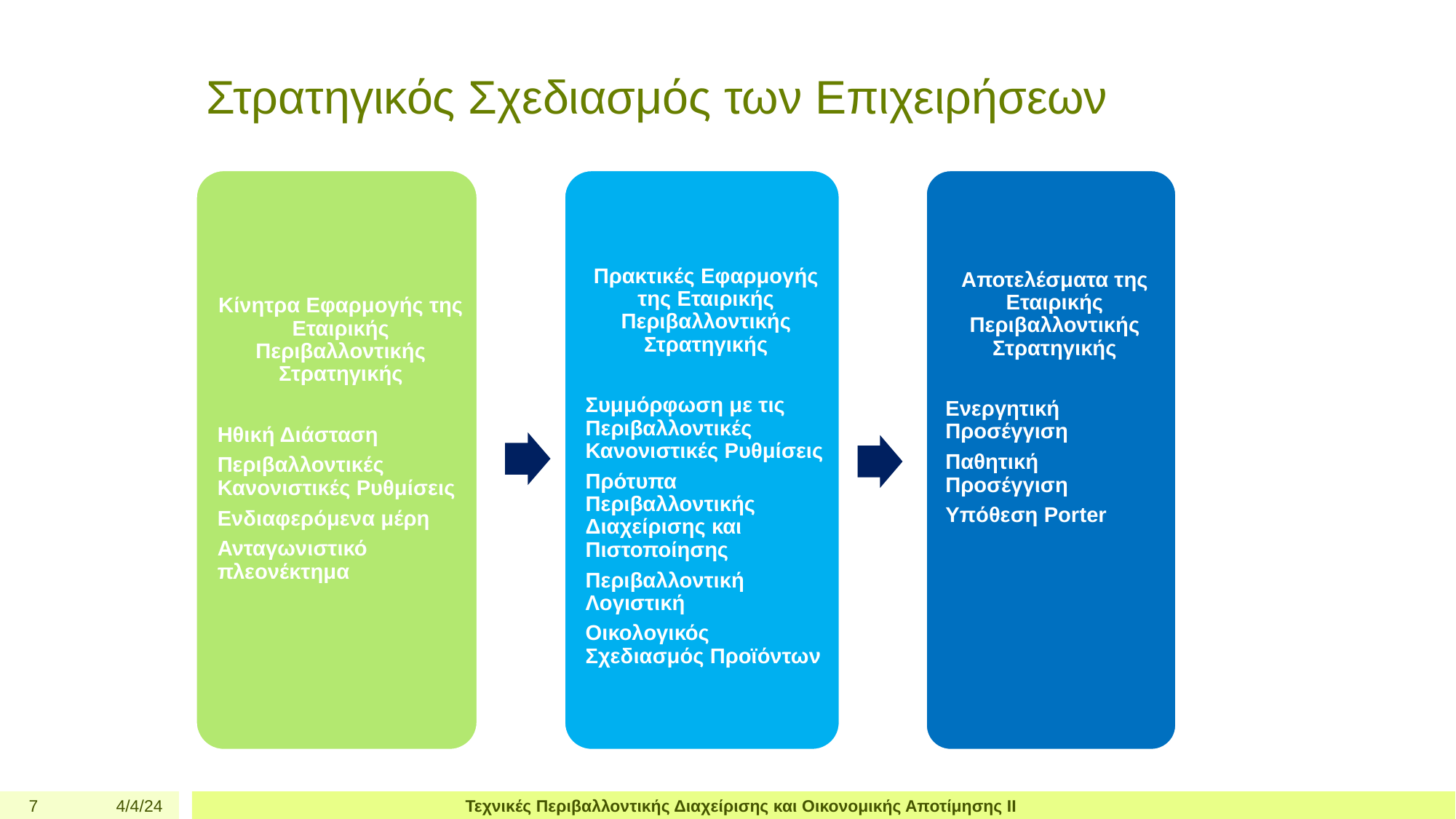

# Στρατηγικός Σχεδιασμός των Επιχειρήσεων

Κίνητρα Εφαρμογής της Εταιρικής Περιβαλλοντικής Στρατηγικής

Ηθική Διάσταση
Περιβαλλοντικές Κανονιστικές Ρυθμίσεις
Ενδιαφερόμενα μέρη
Ανταγωνιστικό πλεονέκτημα

Πρακτικές Εφαρμογής της Εταιρικής Περιβαλλοντικής Στρατηγικής

Συμμόρφωση με τις Περιβαλλοντικές Κανονιστικές Ρυθμίσεις
Πρότυπα Περιβαλλοντικής Διαχείρισης και Πιστοποίησης
Περιβαλλοντική Λογιστική
Οικολογικός Σχεδιασμός Προϊόντων

Αποτελέσματα της Εταιρικής Περιβαλλοντικής Στρατηγικής

Ενεργητική Προσέγγιση
Παθητική Προσέγγιση
Υπόθεση Porter

7
4/4/24
Τεχνικές Περιβαλλοντικής Διαχείρισης και Οικονομικής Αποτίμησης ΙΙ